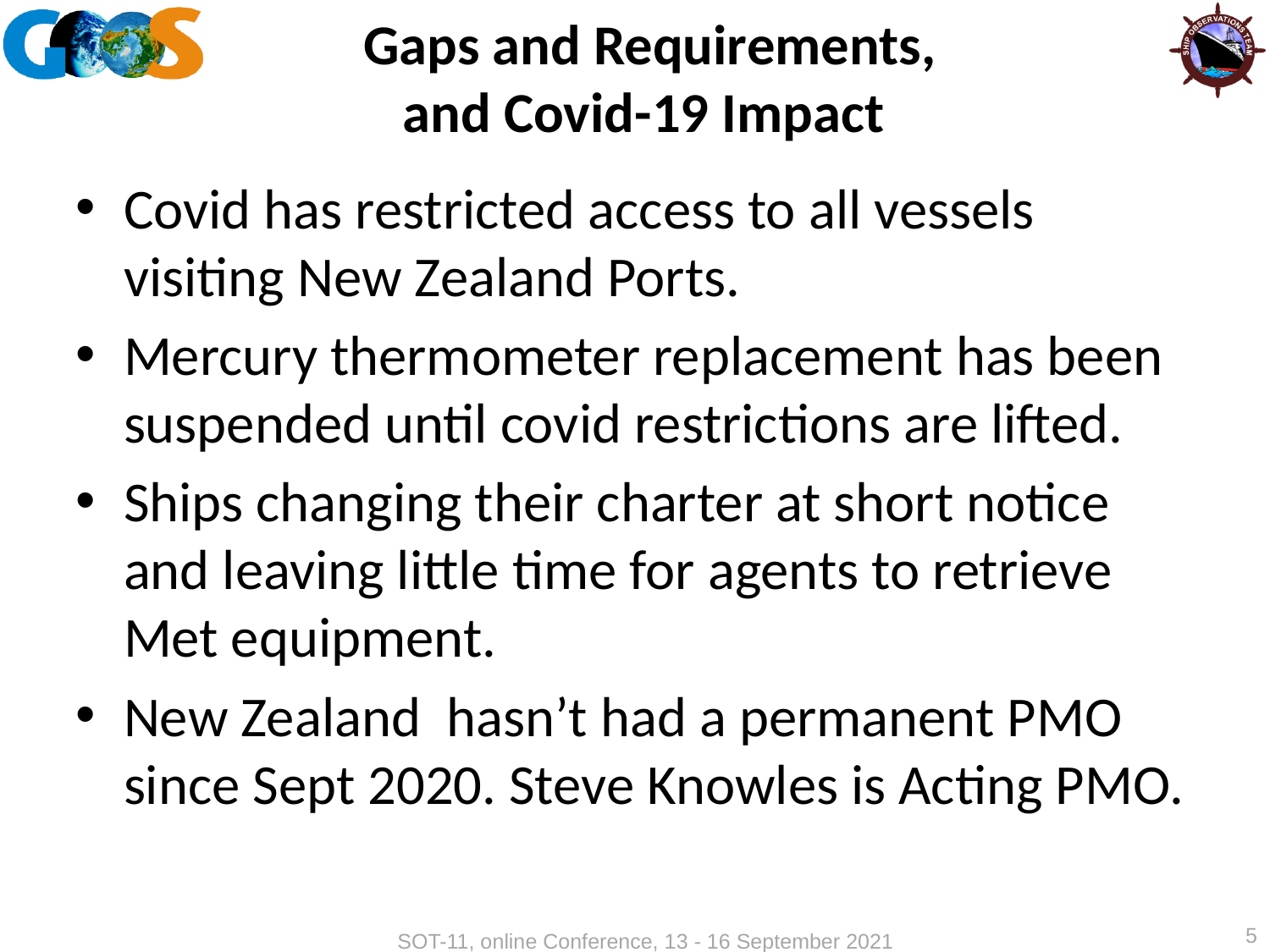

# Gaps and Requirements, and Covid-19 Impact
Covid has restricted access to all vessels visiting New Zealand Ports.
Mercury thermometer replacement has been suspended until covid restrictions are lifted.
Ships changing their charter at short notice and leaving little time for agents to retrieve Met equipment.
New Zealand  hasn’t had a permanent PMO since Sept 2020. Steve Knowles is Acting PMO.
5